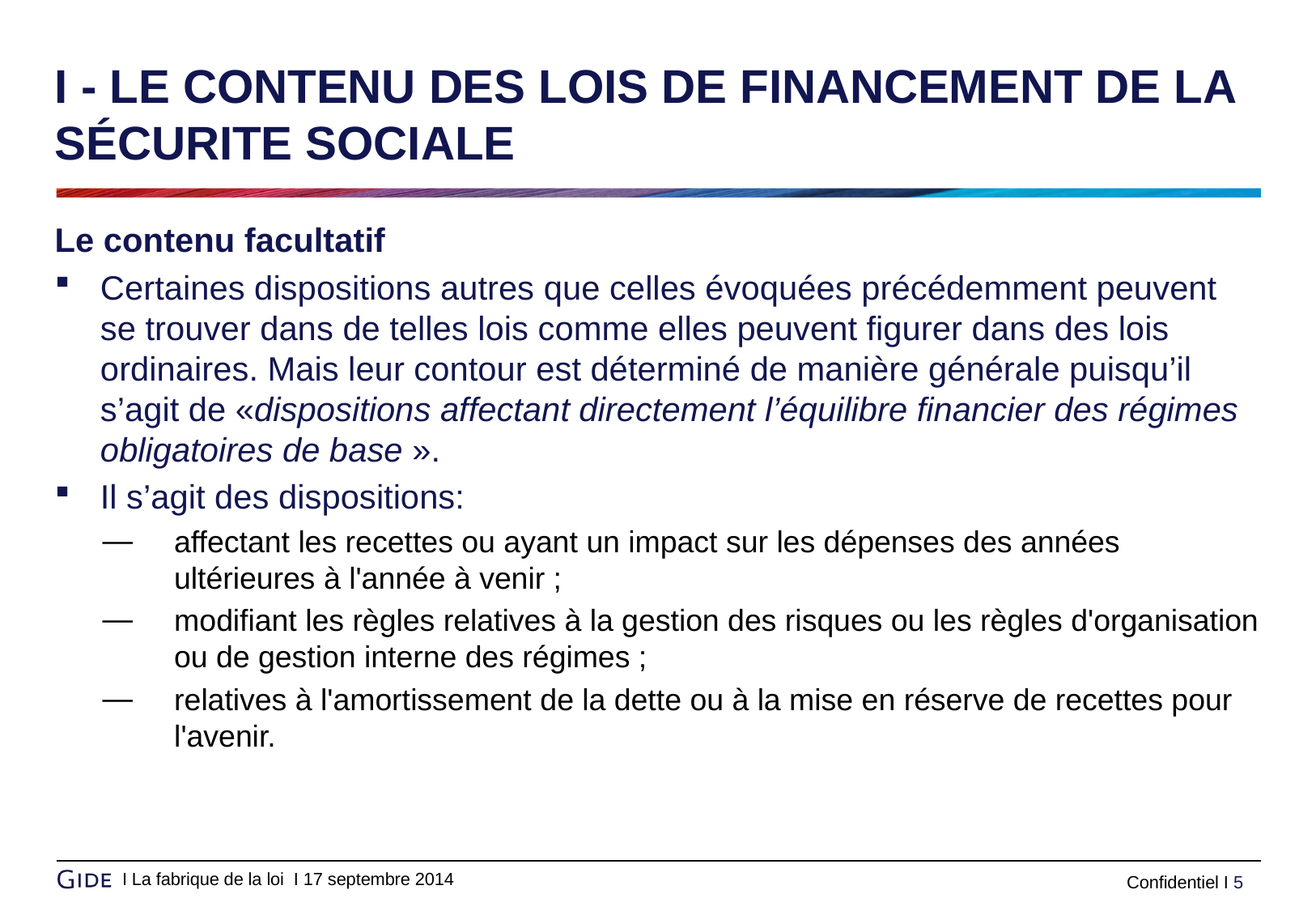

# I - LE CONTENU DES LOIS DE FINANCEMENT DE LA SÉCURITE SOCIALE
Le contenu facultatif
Certaines dispositions autres que celles évoquées précédemment peuvent se trouver dans de telles lois comme elles peuvent figurer dans des lois ordinaires. Mais leur contour est déterminé de manière générale puisqu’il s’agit de «dispositions affectant directement l’équilibre financier des régimes obligatoires de base ».
Il s’agit des dispositions:
affectant les recettes ou ayant un impact sur les dépenses des années ultérieures à l'année à venir ;
modifiant les règles relatives à la gestion des risques ou les règles d'organisation ou de gestion interne des régimes ;
relatives à l'amortissement de la dette ou à la mise en réserve de recettes pour l'avenir.